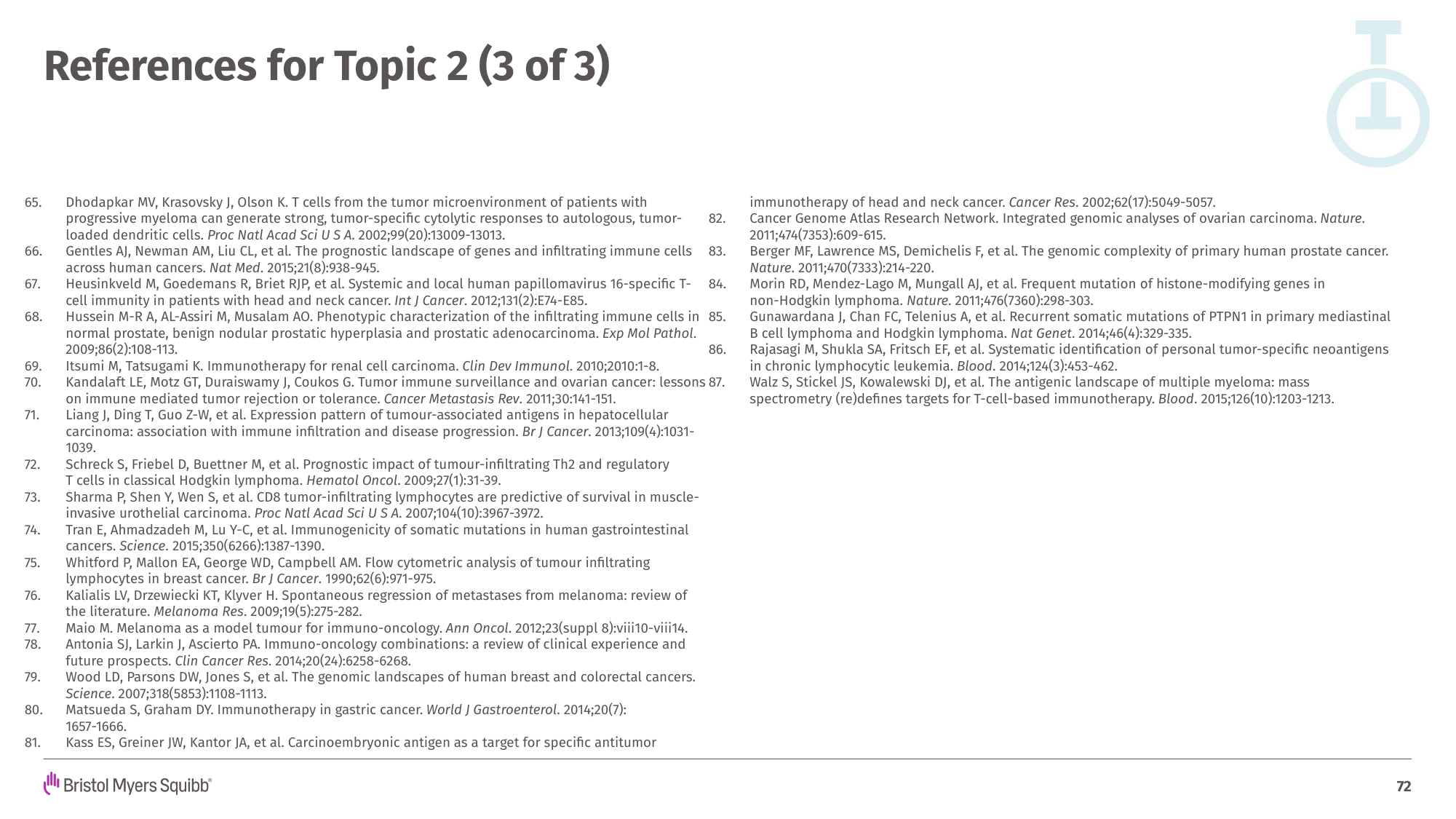

# References for Topic 2 (3 of 3)
Dhodapkar MV, Krasovsky J, Olson K. T cells from the tumor microenvironment of patients with progressive myeloma can generate strong, tumor-specific cytolytic responses to autologous, tumor-loaded dendritic cells. Proc Natl Acad Sci U S A. 2002;99(20):13009-13013.
Gentles AJ, Newman AM, Liu CL, et al. The prognostic landscape of genes and infiltrating immune cells across human cancers. Nat Med. 2015;21(8):938-945.
Heusinkveld M, Goedemans R, Briet RJP, et al. Systemic and local human papillomavirus 16-specific T-cell immunity in patients with head and neck cancer. Int J Cancer. 2012;131(2):E74-E85.
Hussein M-R A, AL-Assiri M, Musalam AO. Phenotypic characterization of the infiltrating immune cells in normal prostate, benign nodular prostatic hyperplasia and prostatic adenocarcinoma. Exp Mol Pathol. 2009;86(2):108-113.
Itsumi M, Tatsugami K. Immunotherapy for renal cell carcinoma. Clin Dev Immunol. 2010;2010:1-8.
Kandalaft LE, Motz GT, Duraiswamy J, Coukos G. Tumor immune surveillance and ovarian cancer: lessons on immune mediated tumor rejection or tolerance. Cancer Metastasis Rev. 2011;30:141-151.
Liang J, Ding T, Guo Z-W, et al. Expression pattern of tumour-associated antigens in hepatocellular carcinoma: association with immune infiltration and disease progression. Br J Cancer. 2013;109(4):1031-1039.
Schreck S, Friebel D, Buettner M, et al. Prognostic impact of tumour-infiltrating Th2 and regulatory
T cells in classical Hodgkin lymphoma. Hematol Oncol. 2009;27(1):31-39.
Sharma P, Shen Y, Wen S, et al. CD8 tumor-infiltrating lymphocytes are predictive of survival in muscle-invasive urothelial carcinoma. Proc Natl Acad Sci U S A. 2007;104(10):3967-3972.
Tran E, Ahmadzadeh M, Lu Y-C, et al. Immunogenicity of somatic mutations in human gastrointestinal cancers. Science. 2015;350(6266):1387-1390.
Whitford P, Mallon EA, George WD, Campbell AM. Flow cytometric analysis of tumour infiltrating lymphocytes in breast cancer. Br J Cancer. 1990;62(6):971-975.
Kalialis LV, Drzewiecki KT, Klyver H. Spontaneous regression of metastases from melanoma: review of the literature. Melanoma Res. 2009;19(5):275-282.
Maio M. Melanoma as a model tumour for immuno-oncology. Ann Oncol. 2012;23(suppl 8):viii10-viii14.
Antonia SJ, Larkin J, Ascierto PA. Immuno-oncology combinations: a review of clinical experience and future prospects. Clin Cancer Res. 2014;20(24):6258-6268.
Wood LD, Parsons DW, Jones S, et al. The genomic landscapes of human breast and colorectal cancers. Science. 2007;318(5853):1108-1113.
Matsueda S, Graham DY. Immunotherapy in gastric cancer. World J Gastroenterol. 2014;20(7):
1657-1666.
Kass ES, Greiner JW, Kantor JA, et al. Carcinoembryonic antigen as a target for specific antitumor immunotherapy of head and neck cancer. Cancer Res. 2002;62(17):5049-5057.
Cancer Genome Atlas Research Network. Integrated genomic analyses of ovarian carcinoma. Nature. 2011;474(7353):609-615.
Berger MF, Lawrence MS, Demichelis F, et al. The genomic complexity of primary human prostate cancer. Nature. 2011;470(7333):214-220.
Morin RD, Mendez-Lago M, Mungall AJ, et al. Frequent mutation of histone-modifying genes in
non-Hodgkin lymphoma. Nature. 2011;476(7360):298-303.
Gunawardana J, Chan FC, Telenius A, et al. Recurrent somatic mutations of PTPN1 in primary mediastinal B cell lymphoma and Hodgkin lymphoma. Nat Genet. 2014;46(4):329-335.
Rajasagi M, Shukla SA, Fritsch EF, et al. Systematic identification of personal tumor-specific neoantigens in chronic lymphocytic leukemia. Blood. 2014;124(3):453-462.
Walz S, Stickel JS, Kowalewski DJ, et al. The antigenic landscape of multiple myeloma: mass spectrometry (re)defines targets for T-cell-based immunotherapy. Blood. 2015;126(10):1203-1213.

72